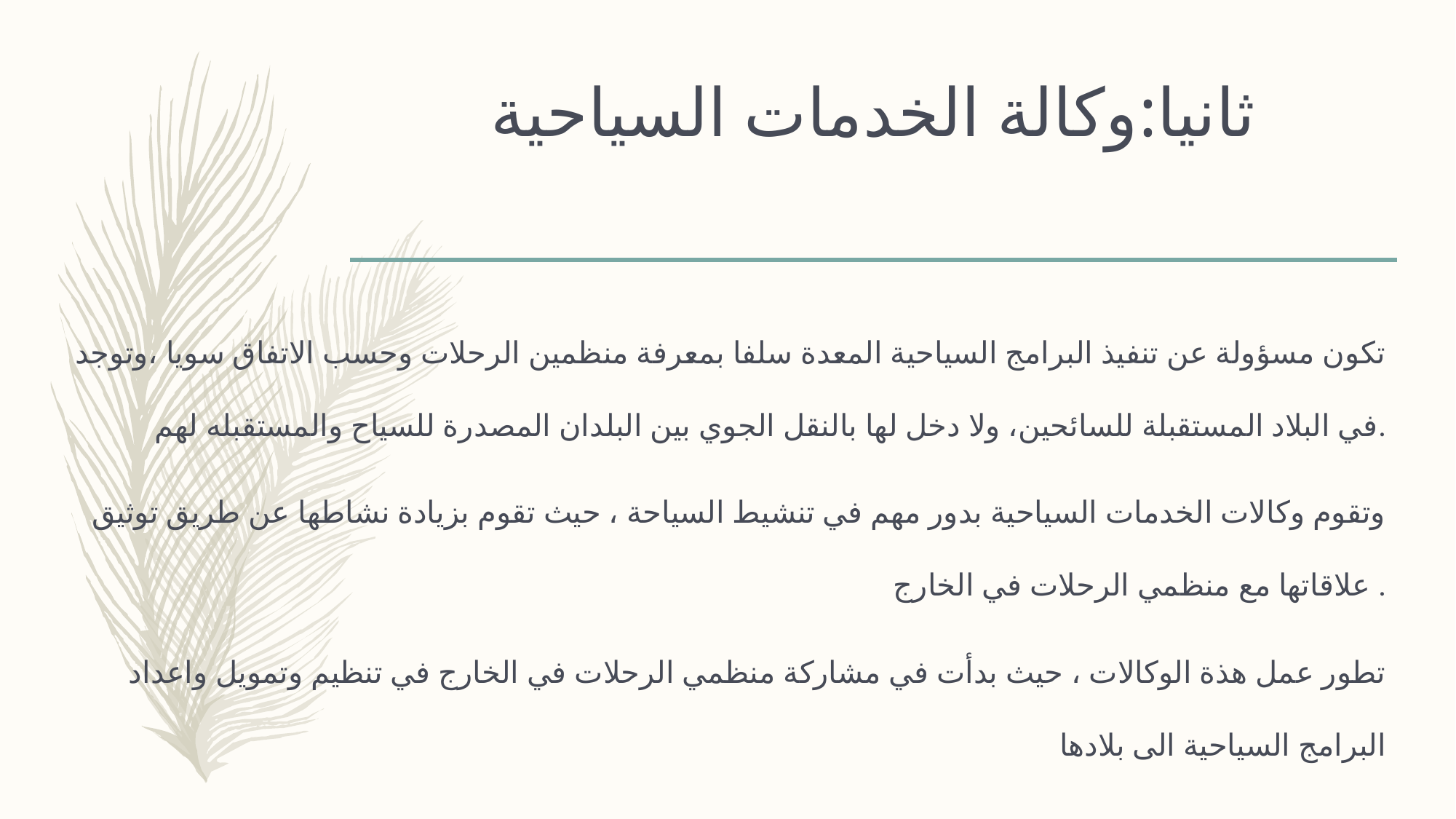

# ثانيا:وكالة الخدمات السياحية
تكون مسؤولة عن تنفيذ البرامج السياحية المعدة سلفا بمعرفة منظمين الرحلات وحسب الاتفاق سويا ،وتوجد في البلاد المستقبلة للسائحين، ولا دخل لها بالنقل الجوي بين البلدان المصدرة للسياح والمستقبله لهم.
وتقوم وكالات الخدمات السياحية بدور مهم في تنشيط السياحة ، حيث تقوم بزيادة نشاطها عن طريق توثيق علاقاتها مع منظمي الرحلات في الخارج .
تطور عمل هذة الوكالات ، حيث بدأت في مشاركة منظمي الرحلات في الخارج في تنظيم وتمويل واعداد البرامج السياحية الى بلادها